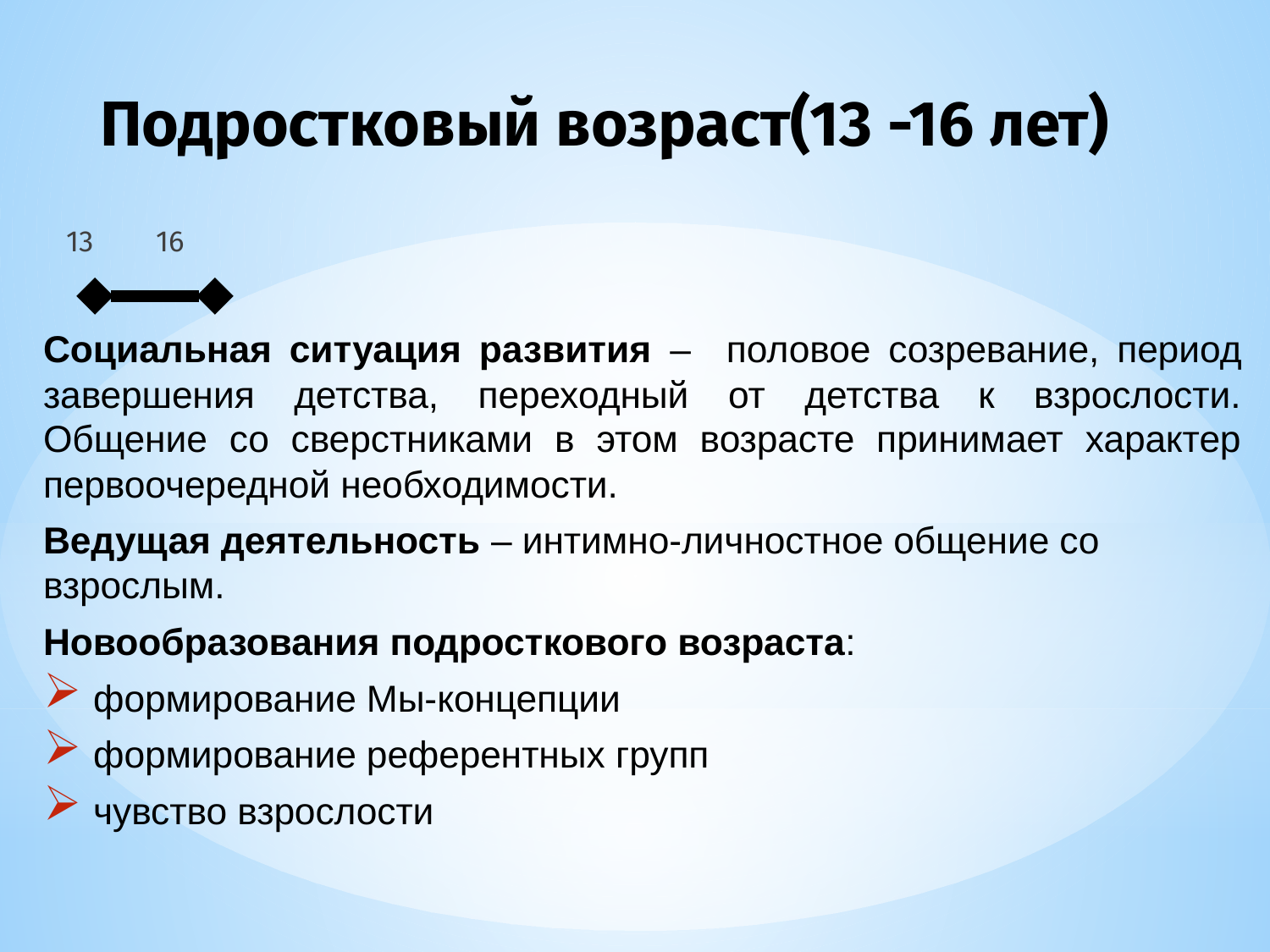

# Подростковый возраст(13 -16 лет)
   13        16

Социальная ситуация развития –  половое созревание, период завершения детства, переходный от детства к взрослости. Общение со сверстниками в этом возрасте принимает характер первоочередной необходимости.
Ведущая деятельность – интимно-личностное общение со взрослым.
Новообразования подросткового возраста:
  формирование Мы-концепции
  формирование референтных групп
  чувство взрослости